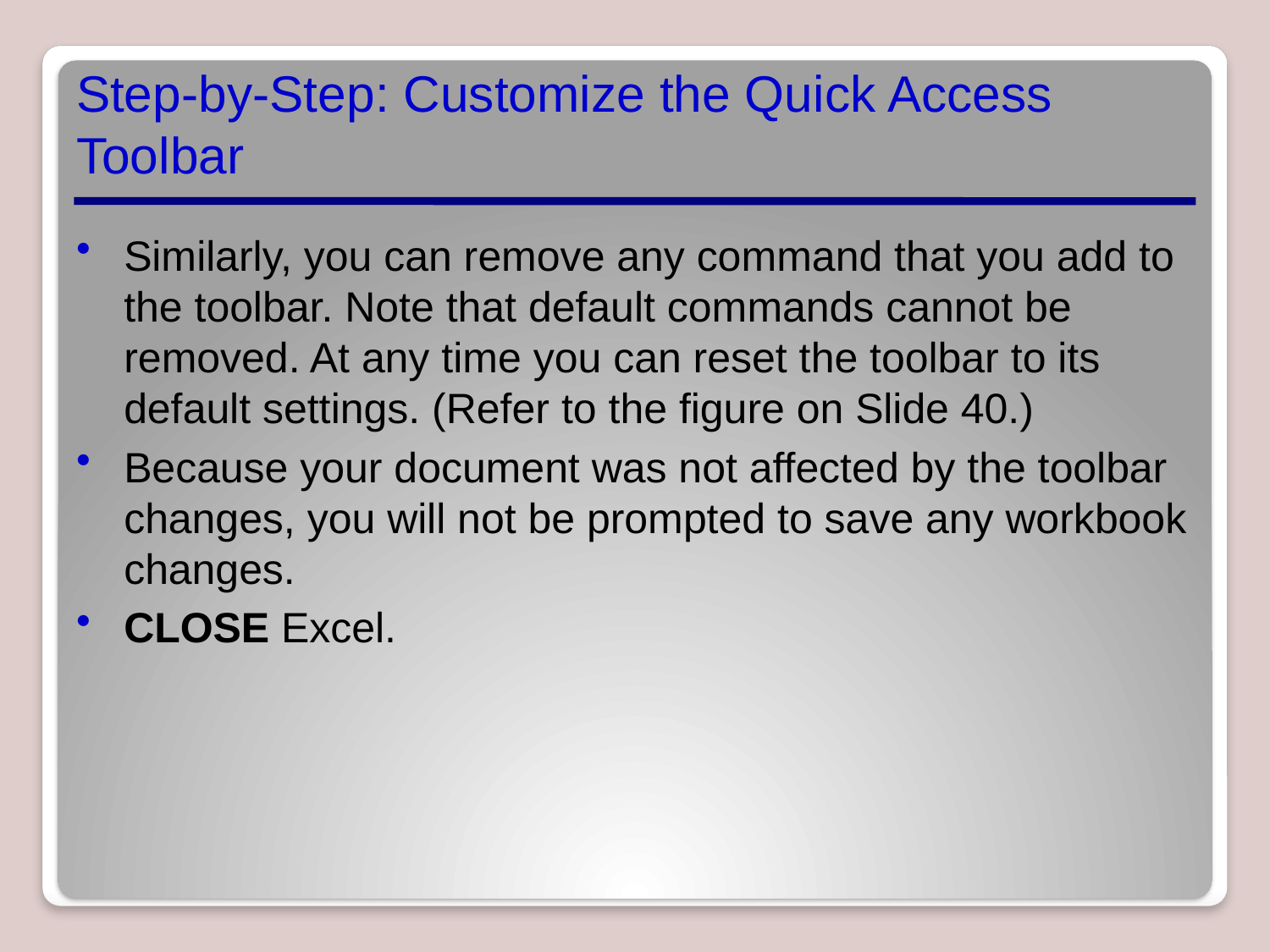

# Step-by-Step: Customize the Quick Access Toolbar
Similarly, you can remove any command that you add to the toolbar. Note that default commands cannot be removed. At any time you can reset the toolbar to its default settings. (Refer to the figure on Slide 40.)
Because your document was not affected by the toolbar changes, you will not be prompted to save any workbook changes.
CLOSE Excel.